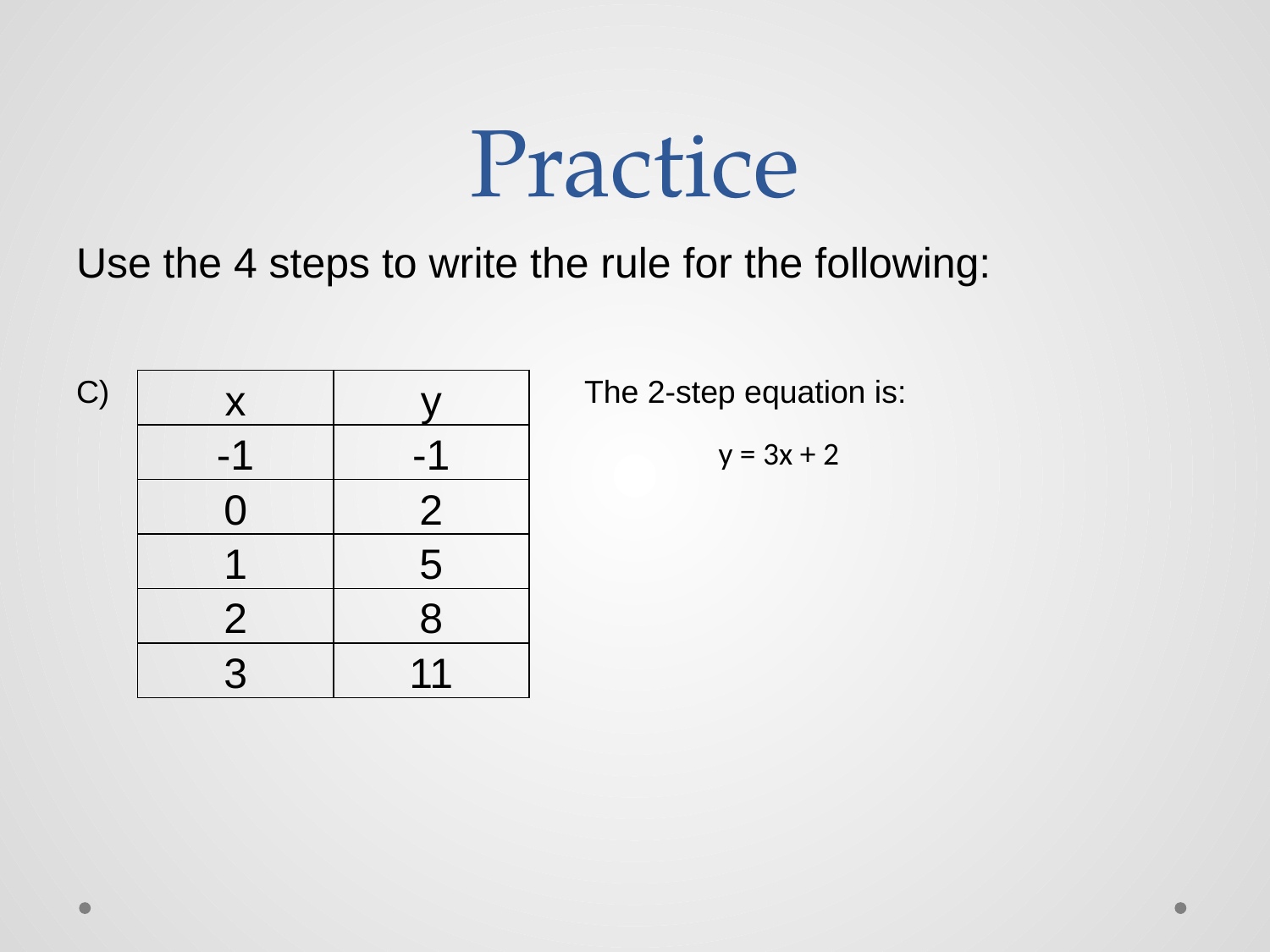

# Practice
Use the 4 steps to write the rule for the following:

C)				The 2-step equation is:
				   	 y = 3x + 2

| x | y |
| --- | --- |
| -1 | -1 |
| 0 | 2 |
| 1 | 5 |
| 2 | 8 |
| 3 | 11 |